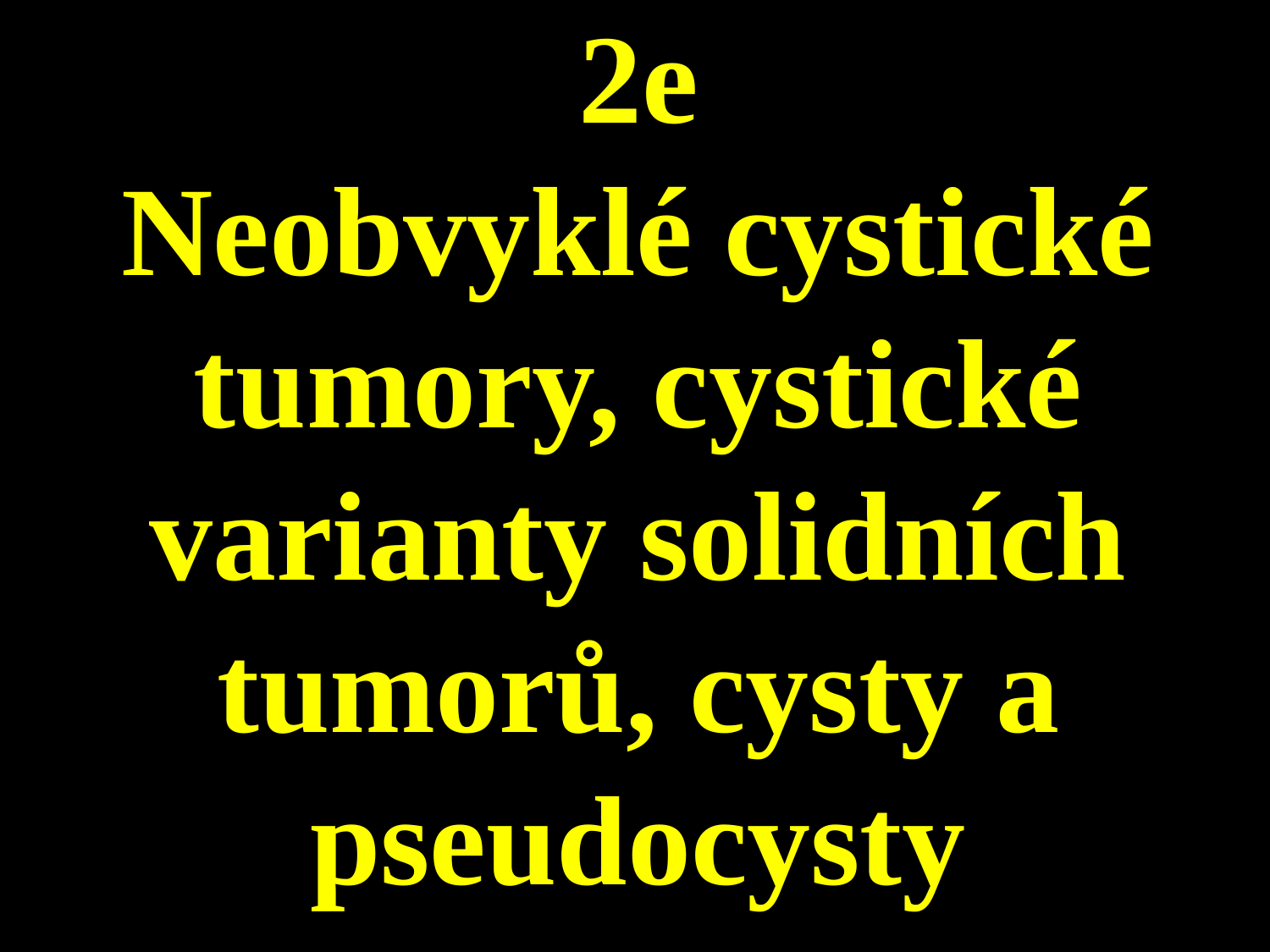

# 2e Neobvyklé cystické tumory, cystické varianty solidních tumorů, cysty a pseudocysty